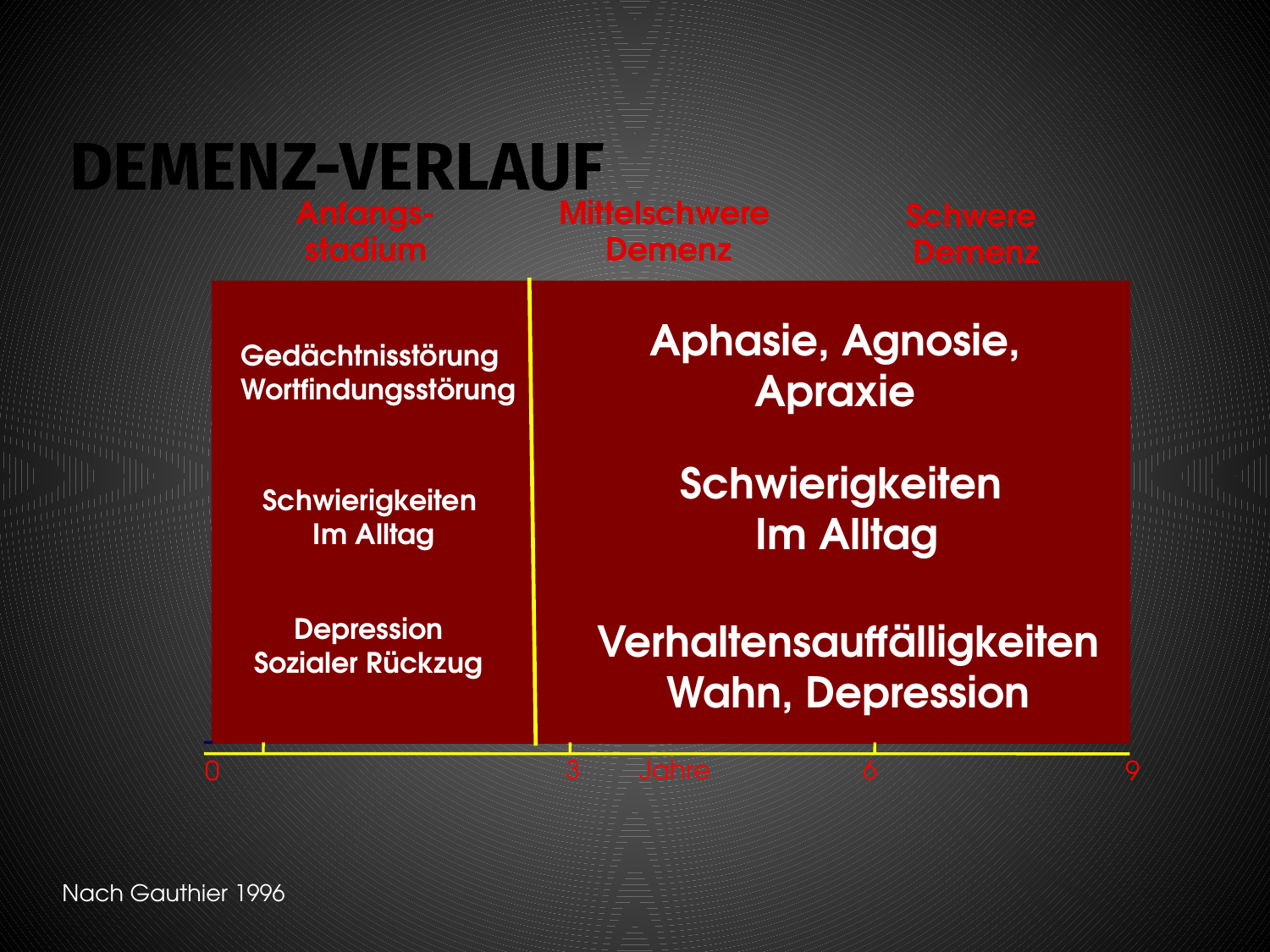

# Demenz-Verlauf
Anfangs-
stadium
Mittelschwere
Demenz
Schwere
Demenz

Gedächtnisstörung
Wortfindungsstörung
Aphasie, Agnosie,
Apraxie
Schwierigkeiten
Im Alltag
Schwierigkeiten
Im Alltag
Depression
Sozialer Rückzug
Verhaltensauffälligkeiten
Wahn, Depression

3        Jahre
6
0
9
Nach Gauthier 1996